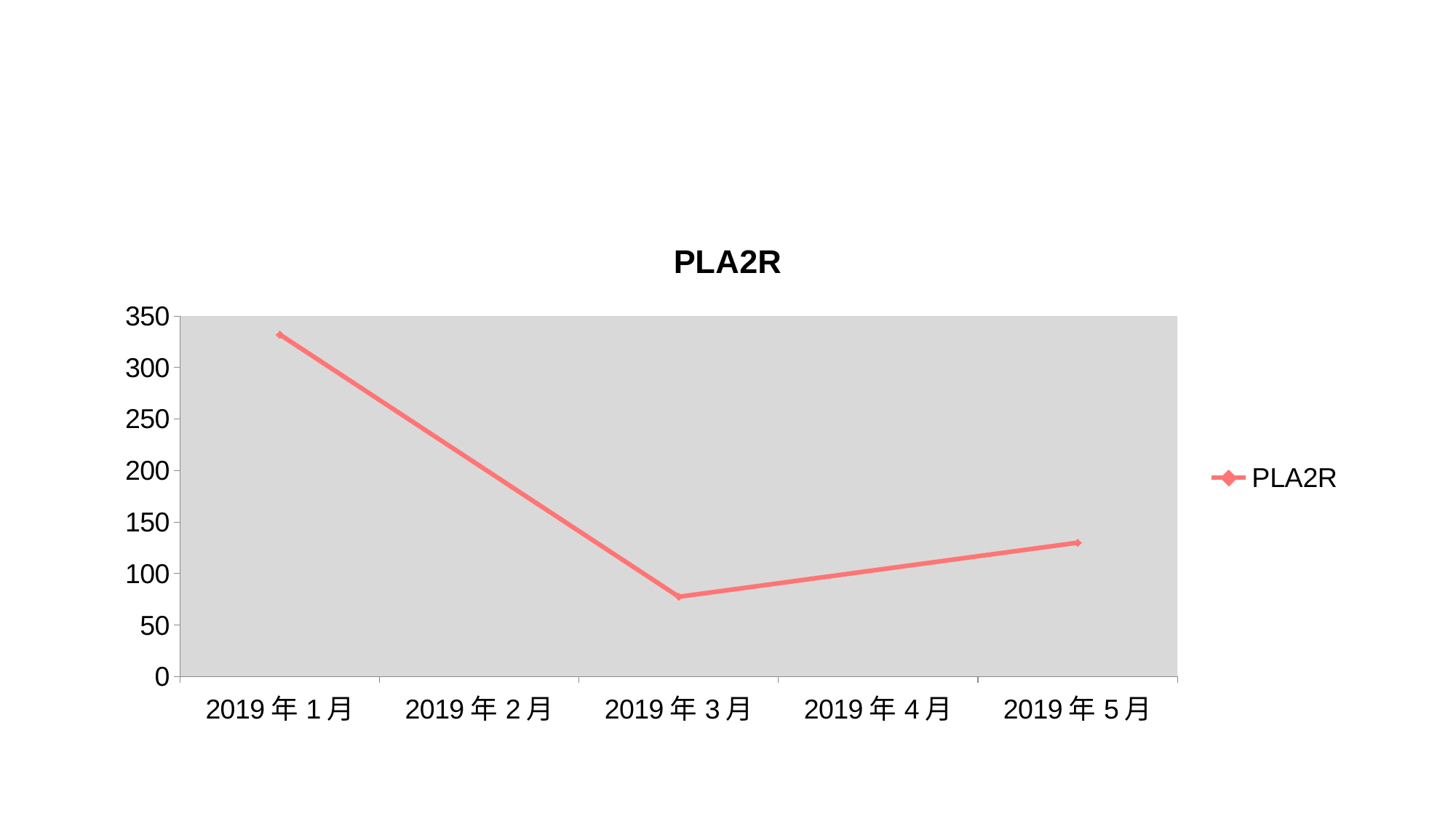

#

### Chart:

| Category | PLA2R |
|---|---|
| 43466 | 332.0 |
| 43525 | 77.5 |
| 43586 | 130.0 |